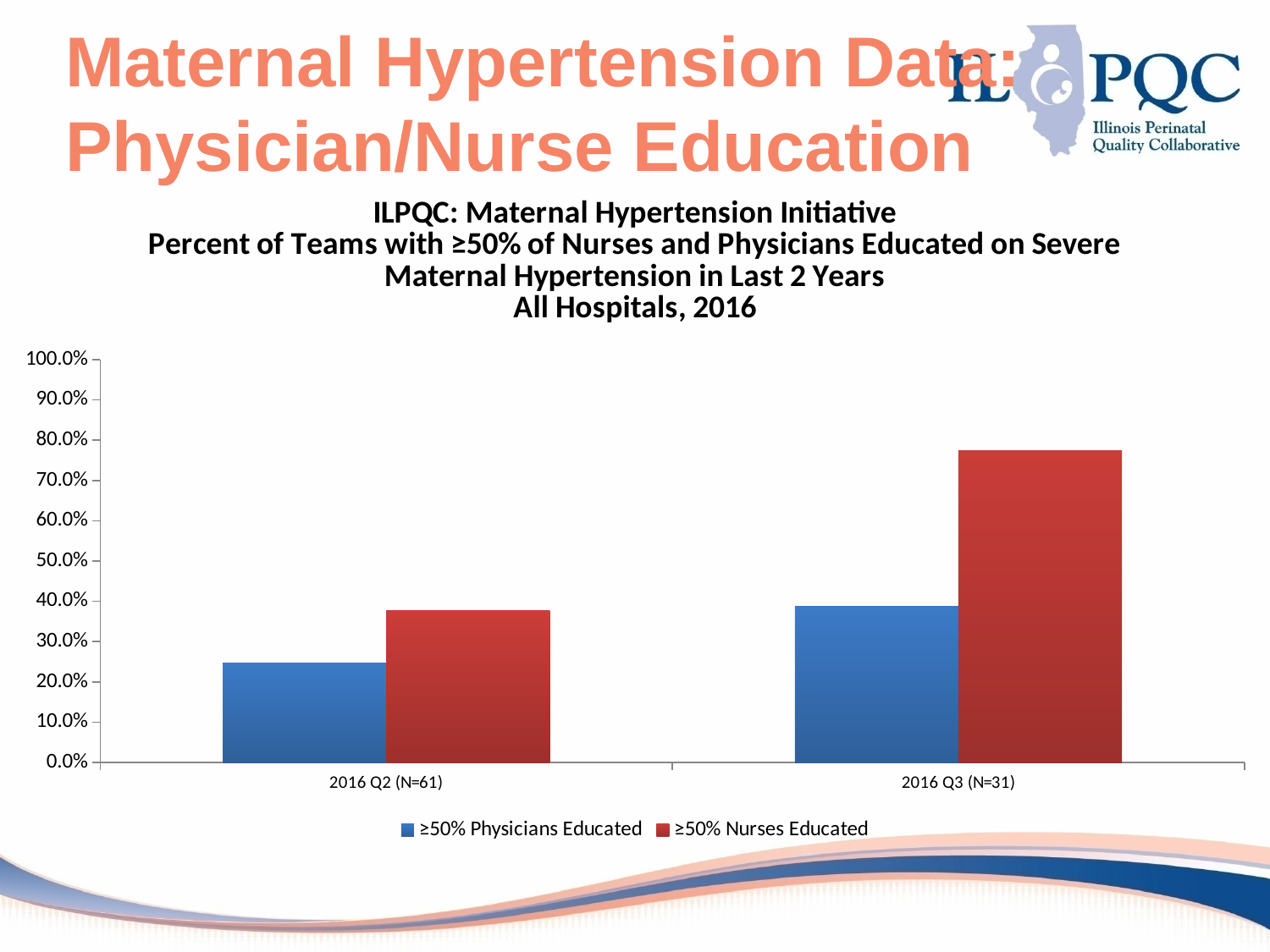

# Maternal Hypertension Data: Physician/Nurse Education

### Chart: ILPQC: Maternal Hypertension Initiative
Percent of Teams with ≥50% of Nurses and Physicians Educated on Severe Maternal Hypertension in Last 2 Years
All Hospitals, 2016

| Category | ≥50% Physicians Educated | ≥50% Nurses Educated |
|---|---|---|
| 2016 Q2 (N=61) | 0.24590163934426237 | 0.37704918032786905 |
| 2016 Q3 (N=31) | 0.38709677419354854 | 0.7741935483870968 |